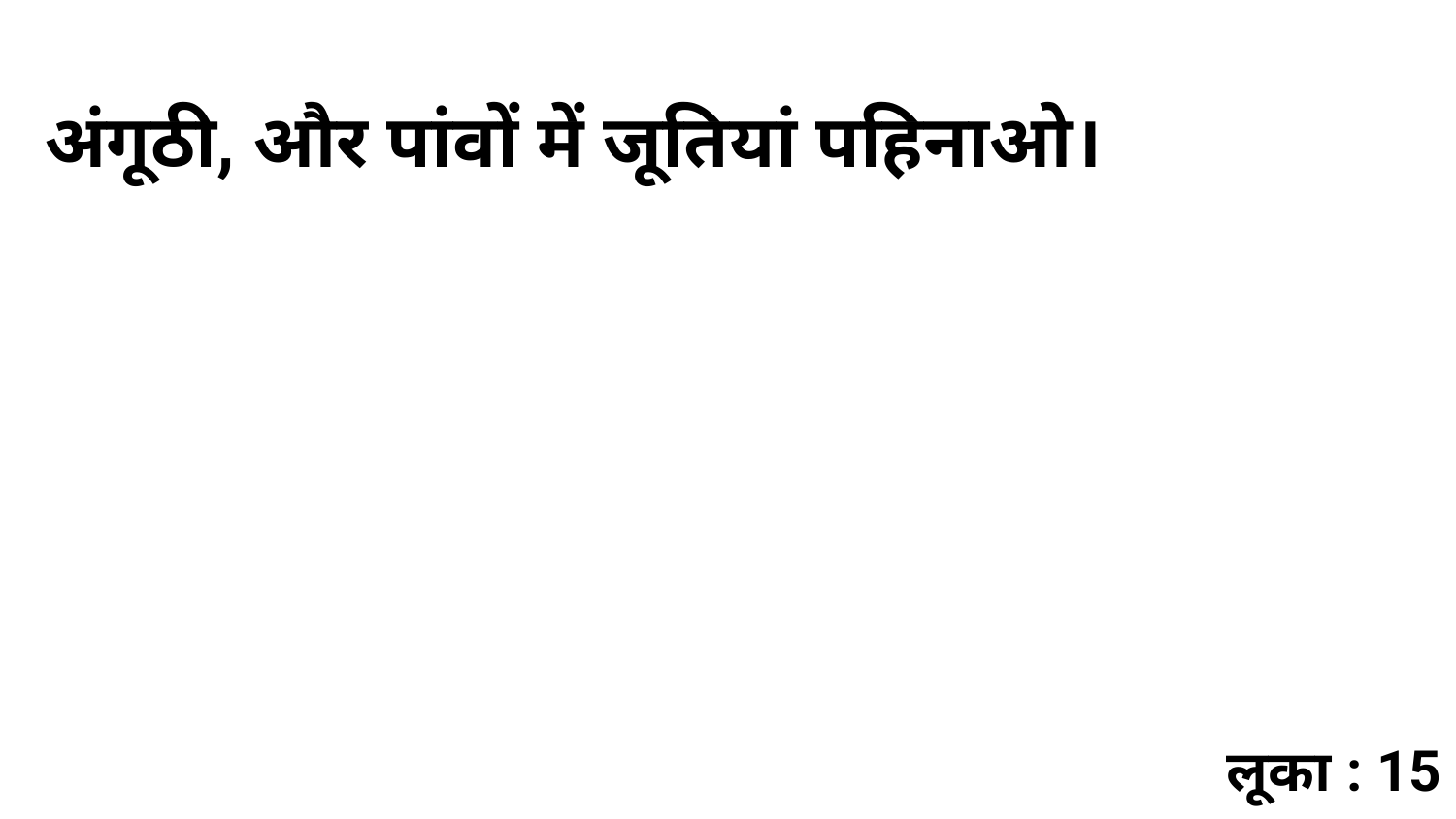

अंगूठी, और पांवों में जूतियां पहिनाओ।
लूका : 15